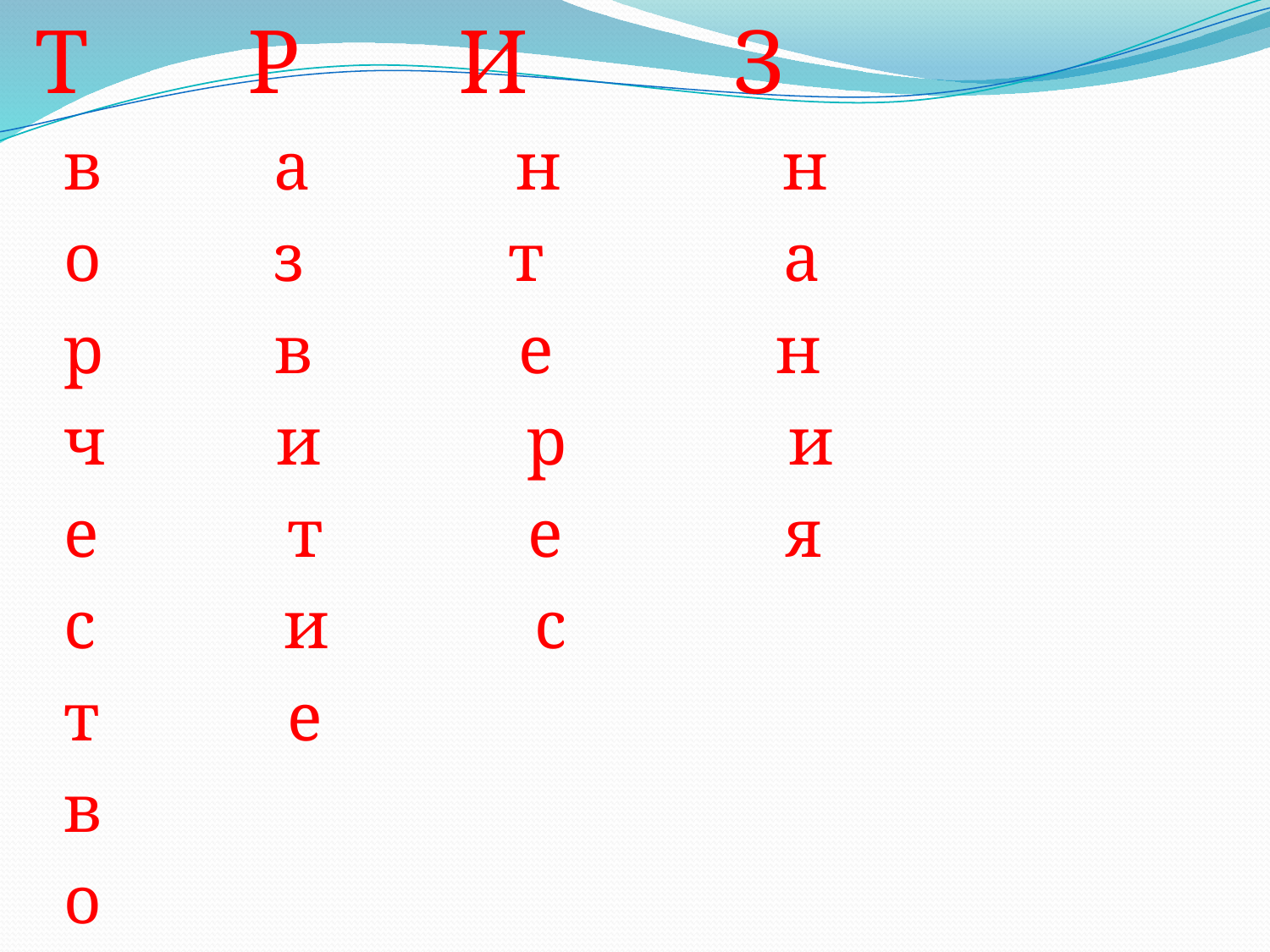

Т       Р       И         З
   в          а            н             н
   о          з            т              а
   р          в            е             н
   ч          и            р             и
   е           т            е             я
   с           и            с
   т           е
   в
   о
#